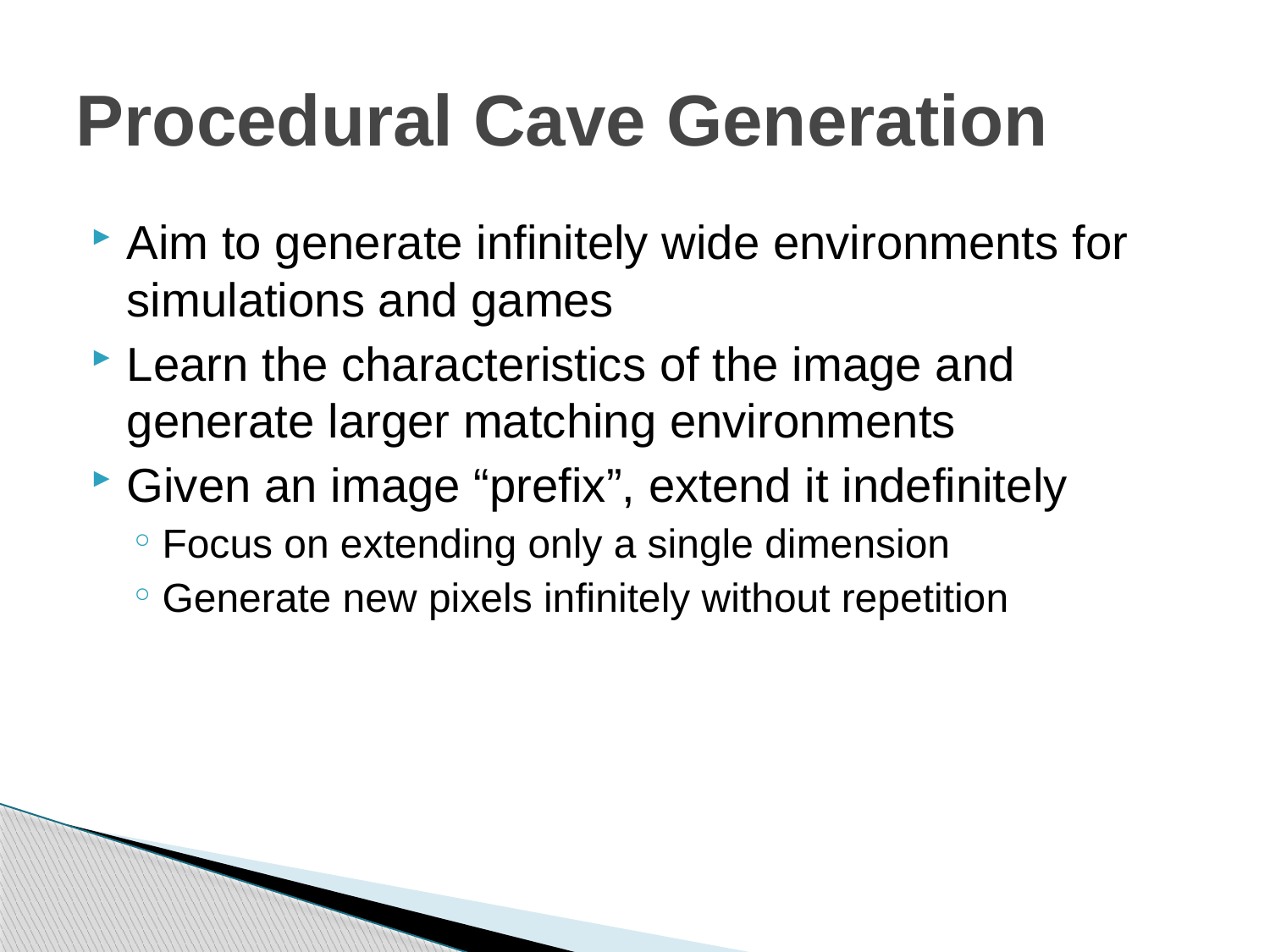

# Procedural Cave Generation
Aim to generate infinitely wide environments for simulations and games
Learn the characteristics of the image and generate larger matching environments
Given an image “prefix”, extend it indefinitely
Focus on extending only a single dimension
Generate new pixels infinitely without repetition